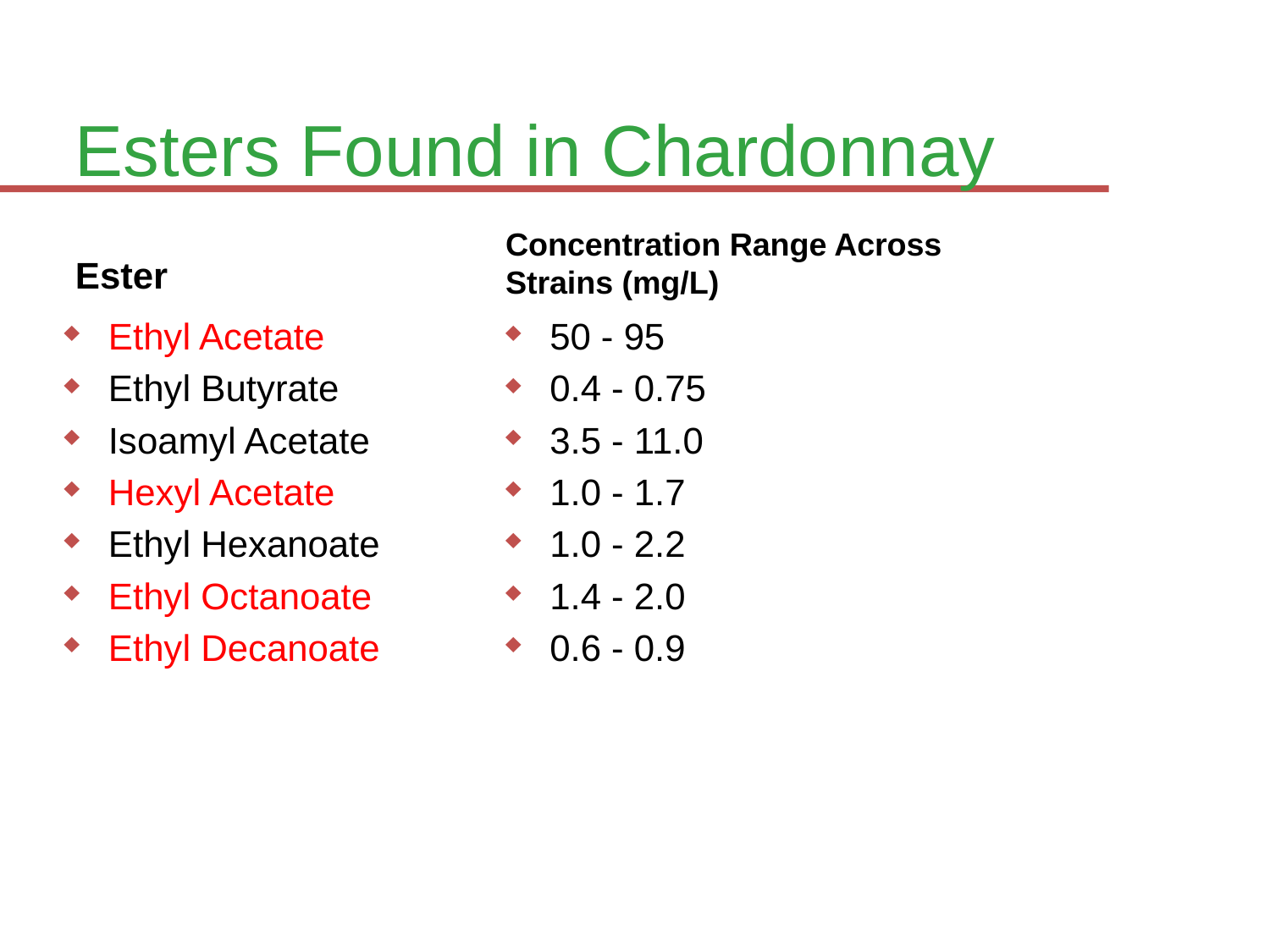

# Esters Found in Chardonnay
Ester
Concentration Range Across Strains (mg/L)
Ethyl Acetate
Ethyl Butyrate
Isoamyl Acetate
Hexyl Acetate
Ethyl Hexanoate
Ethyl Octanoate
Ethyl Decanoate

50 - 95
0.4 - 0.75
3.5 - 11.0
1.0 - 1.7
1.0 - 2.2
1.4 - 2.0
0.6 - 0.9